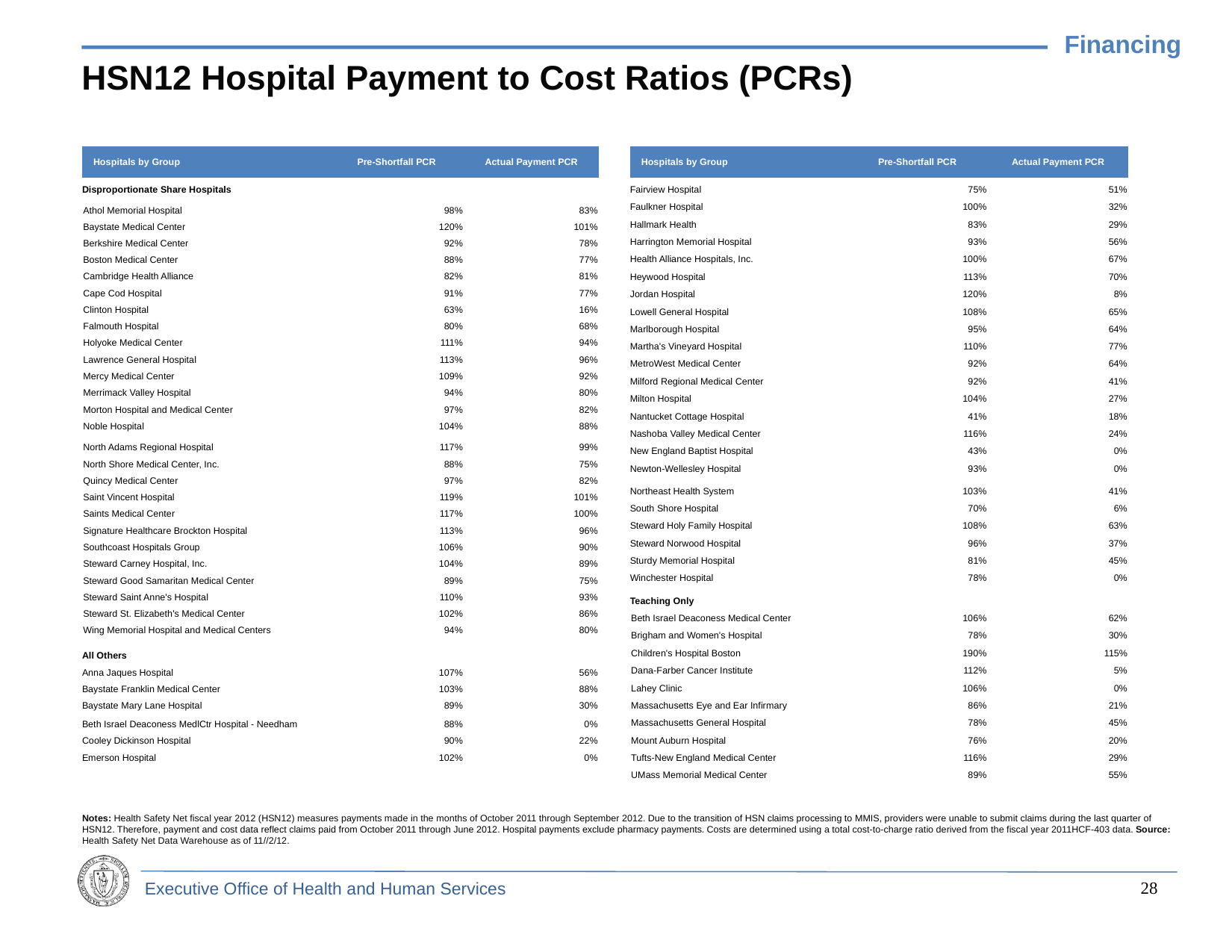

Financing
# HSN12 Hospital Payment to Cost Ratios (PCRs)
| Hospitals by Group | Pre-Shortfall PCR | Actual Payment PCR |
| --- | --- | --- |
| Disproportionate Share Hospitals |  |  |
| Athol Memorial Hospital | 98% | 83% |
| Baystate Medical Center | 120% | 101% |
| Berkshire Medical Center | 92% | 78% |
| Boston Medical Center | 88% | 77% |
| Cambridge Health Alliance | 82% | 81% |
| Cape Cod Hospital | 91% | 77% |
| Clinton Hospital | 63% | 16% |
| Falmouth Hospital | 80% | 68% |
| Holyoke Medical Center | 111% | 94% |
| Lawrence General Hospital | 113% | 96% |
| Mercy Medical Center | 109% | 92% |
| Merrimack Valley Hospital | 94% | 80% |
| Morton Hospital and Medical Center | 97% | 82% |
| Noble Hospital | 104% | 88% |
| North Adams Regional Hospital | 117% | 99% |
| North Shore Medical Center, Inc. | 88% | 75% |
| Quincy Medical Center | 97% | 82% |
| Saint Vincent Hospital | 119% | 101% |
| Saints Medical Center | 117% | 100% |
| Signature Healthcare Brockton Hospital | 113% | 96% |
| Southcoast Hospitals Group | 106% | 90% |
| Steward Carney Hospital, Inc. | 104% | 89% |
| Steward Good Samaritan Medical Center | 89% | 75% |
| Steward Saint Anne's Hospital | 110% | 93% |
| Steward St. Elizabeth's Medical Center | 102% | 86% |
| Wing Memorial Hospital and Medical Centers | 94% | 80% |
| All Others |  |  |
| Anna Jaques Hospital | 107% | 56% |
| Baystate Franklin Medical Center | 103% | 88% |
| Baystate Mary Lane Hospital | 89% | 30% |
| Beth Israel Deaconess MedlCtr Hospital - Needham | 88% | 0% |
| Cooley Dickinson Hospital | 90% | 22% |
| Emerson Hospital | 102% | 0% |
| Hospitals by Group | Pre-Shortfall PCR | Actual Payment PCR |
| --- | --- | --- |
| Fairview Hospital | 75% | 51% |
| Faulkner Hospital | 100% | 32% |
| Hallmark Health | 83% | 29% |
| Harrington Memorial Hospital | 93% | 56% |
| Health Alliance Hospitals, Inc. | 100% | 67% |
| Heywood Hospital | 113% | 70% |
| Jordan Hospital | 120% | 8% |
| Lowell General Hospital | 108% | 65% |
| Marlborough Hospital | 95% | 64% |
| Martha's Vineyard Hospital | 110% | 77% |
| MetroWest Medical Center | 92% | 64% |
| Milford Regional Medical Center | 92% | 41% |
| Milton Hospital | 104% | 27% |
| Nantucket Cottage Hospital | 41% | 18% |
| Nashoba Valley Medical Center | 116% | 24% |
| New England Baptist Hospital | 43% | 0% |
| Newton-Wellesley Hospital | 93% | 0% |
| Northeast Health System | 103% | 41% |
| South Shore Hospital | 70% | 6% |
| Steward Holy Family Hospital | 108% | 63% |
| Steward Norwood Hospital | 96% | 37% |
| Sturdy Memorial Hospital | 81% | 45% |
| Winchester Hospital | 78% | 0% |
| Teaching Only |  |  |
| Beth Israel Deaconess Medical Center | 106% | 62% |
| Brigham and Women's Hospital | 78% | 30% |
| Children's Hospital Boston | 190% | 115% |
| Dana-Farber Cancer Institute | 112% | 5% |
| Lahey Clinic | 106% | 0% |
| Massachusetts Eye and Ear Infirmary | 86% | 21% |
| Massachusetts General Hospital | 78% | 45% |
| Mount Auburn Hospital | 76% | 20% |
| Tufts-New England Medical Center | 116% | 29% |
| UMass Memorial Medical Center | 89% | 55% |
Notes: Health Safety Net fiscal year 2012 (HSN12) measures payments made in the months of October 2011 through September 2012. Due to the transition of HSN claims processing to MMIS, providers were unable to submit claims during the last quarter of HSN12. Therefore, payment and cost data reflect claims paid from October 2011 through June 2012. Hospital payments exclude pharmacy payments. Costs are determined using a total cost-to-charge ratio derived from the fiscal year 2011HCF-403 data. Source:  Health Safety Net Data Warehouse as of 11//2/12.
28